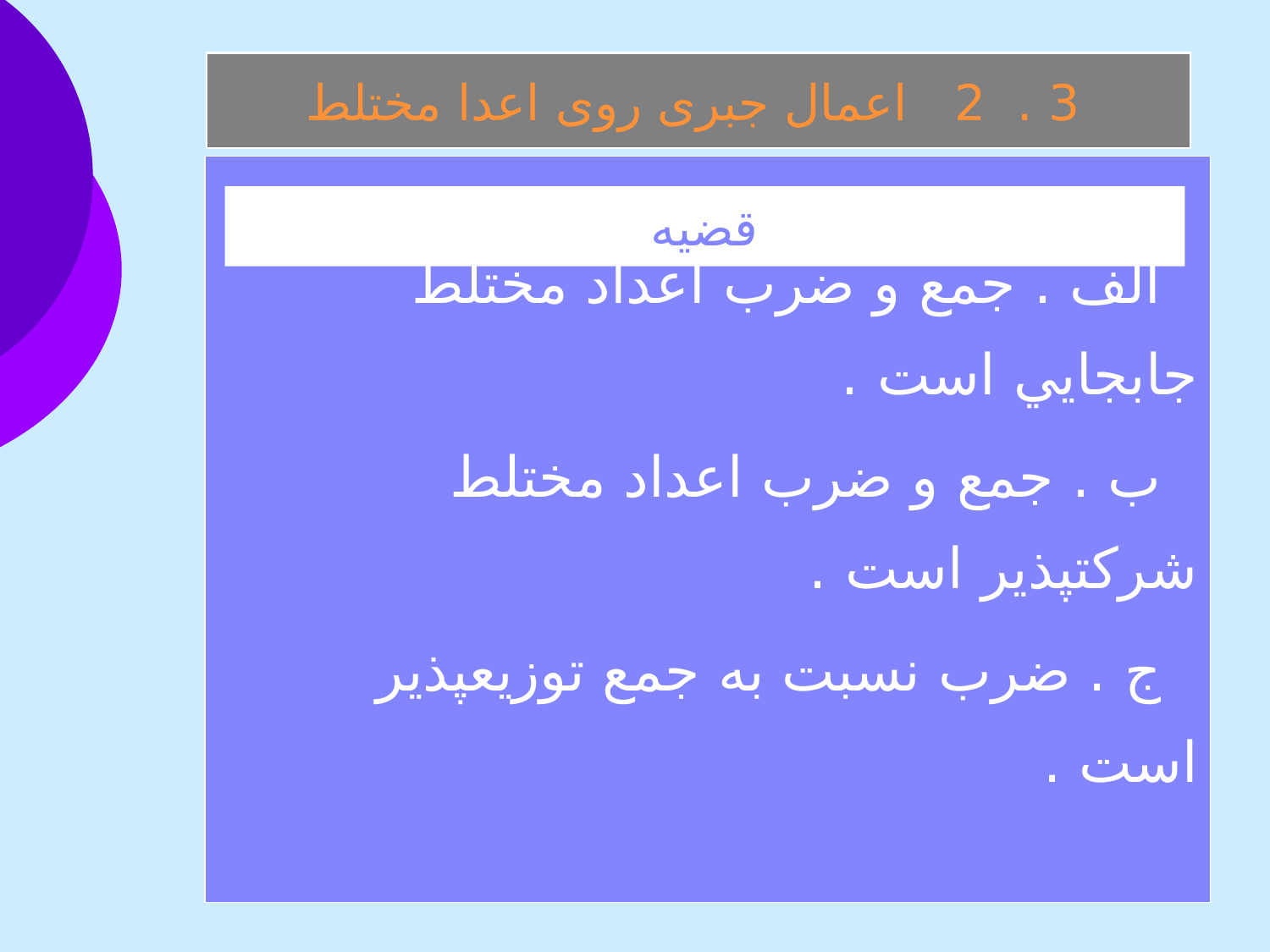

3 .  2   اعمال جبری روی اعدا مختلط

  الف . جمع و ضرب اعداد مختلط جابجايي است .
  ب . جمع و ضرب اعداد مختلط شرکتپذير است .
  ج . ضرب نسبت به جمع توزيعپذير است .

قضيه